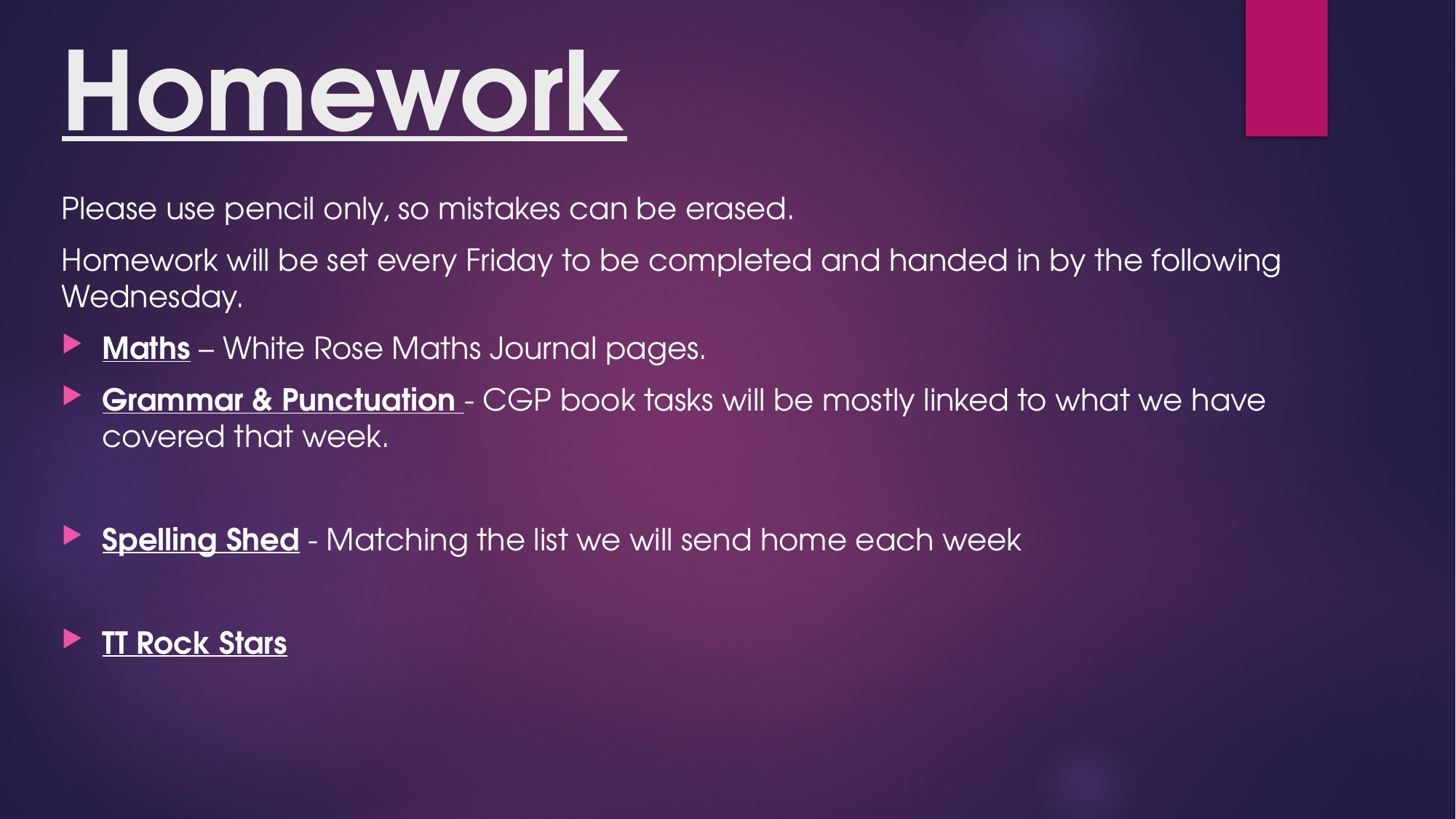

# Homework
Please use pencil only, so mistakes can be erased.
Homework will be set every Friday to be completed and handed in by the following Wednesday.
Maths – White Rose Maths Journal pages.
Grammar & Punctuation - CGP book tasks will be mostly linked to what we have covered that week.

Spelling Shed - Matching the list we will send home each week

TT Rock Stars